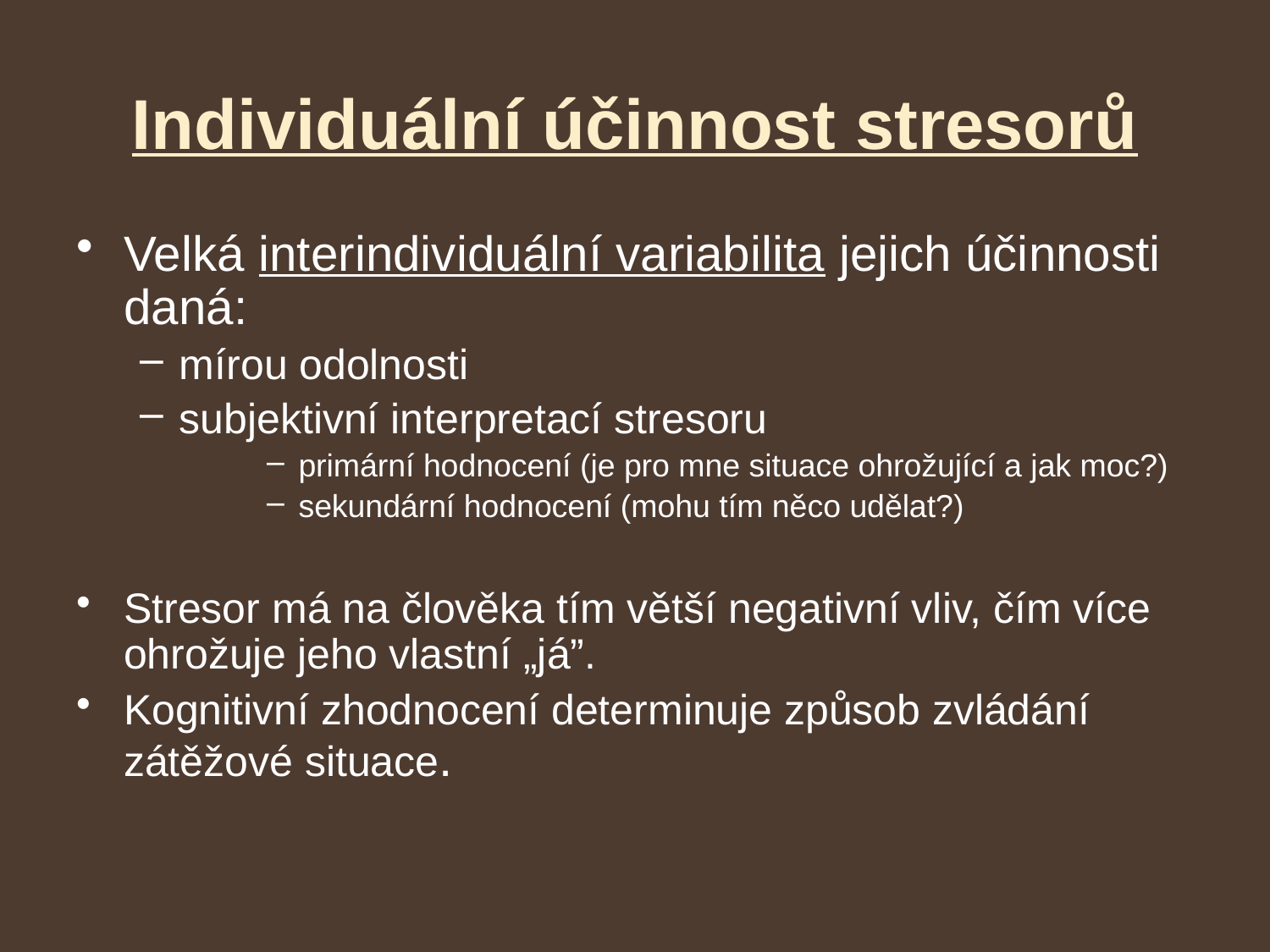

# Individuální účinnost stresorů
Velká interindividuální variabilita jejich účinnosti daná:
mírou odolnosti
subjektivní interpretací stresoru
primární hodnocení (je pro mne situace ohrožující a jak moc?)
sekundární hodnocení (mohu tím něco udělat?)

Stresor má na člověka tím větší negativní vliv, čím více ohrožuje jeho vlastní „já”.
Kognitivní zhodnocení determinuje způsob zvládání zátěžové situace.